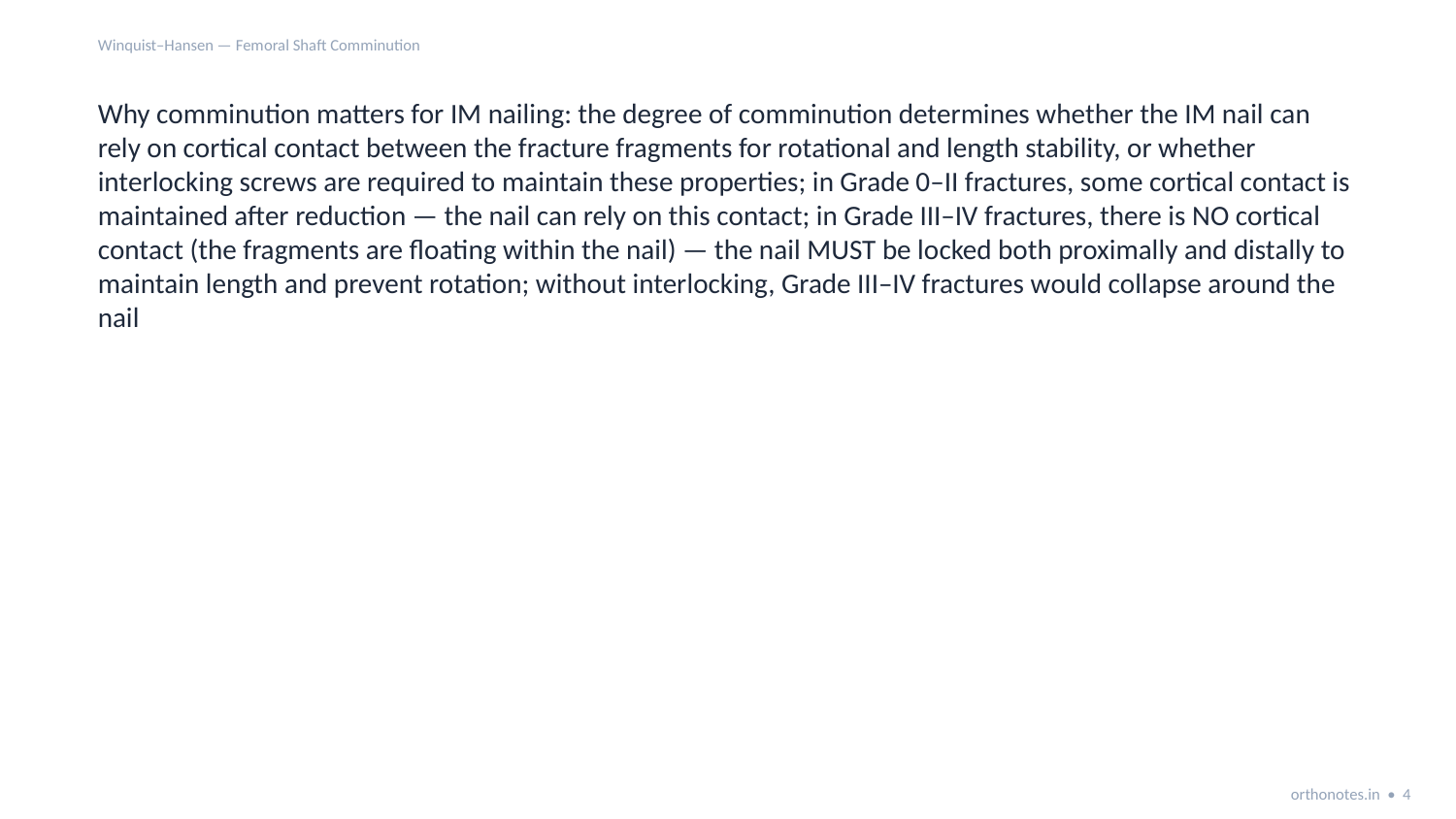

Winquist–Hansen — Femoral Shaft Comminution
Why comminution matters for IM nailing: the degree of comminution determines whether the IM nail can rely on cortical contact between the fracture fragments for rotational and length stability, or whether interlocking screws are required to maintain these properties; in Grade 0–II fractures, some cortical contact is maintained after reduction — the nail can rely on this contact; in Grade III–IV fractures, there is NO cortical contact (the fragments are floating within the nail) — the nail MUST be locked both proximally and distally to maintain length and prevent rotation; without interlocking, Grade III–IV fractures would collapse around the nail
orthonotes.in  •  4